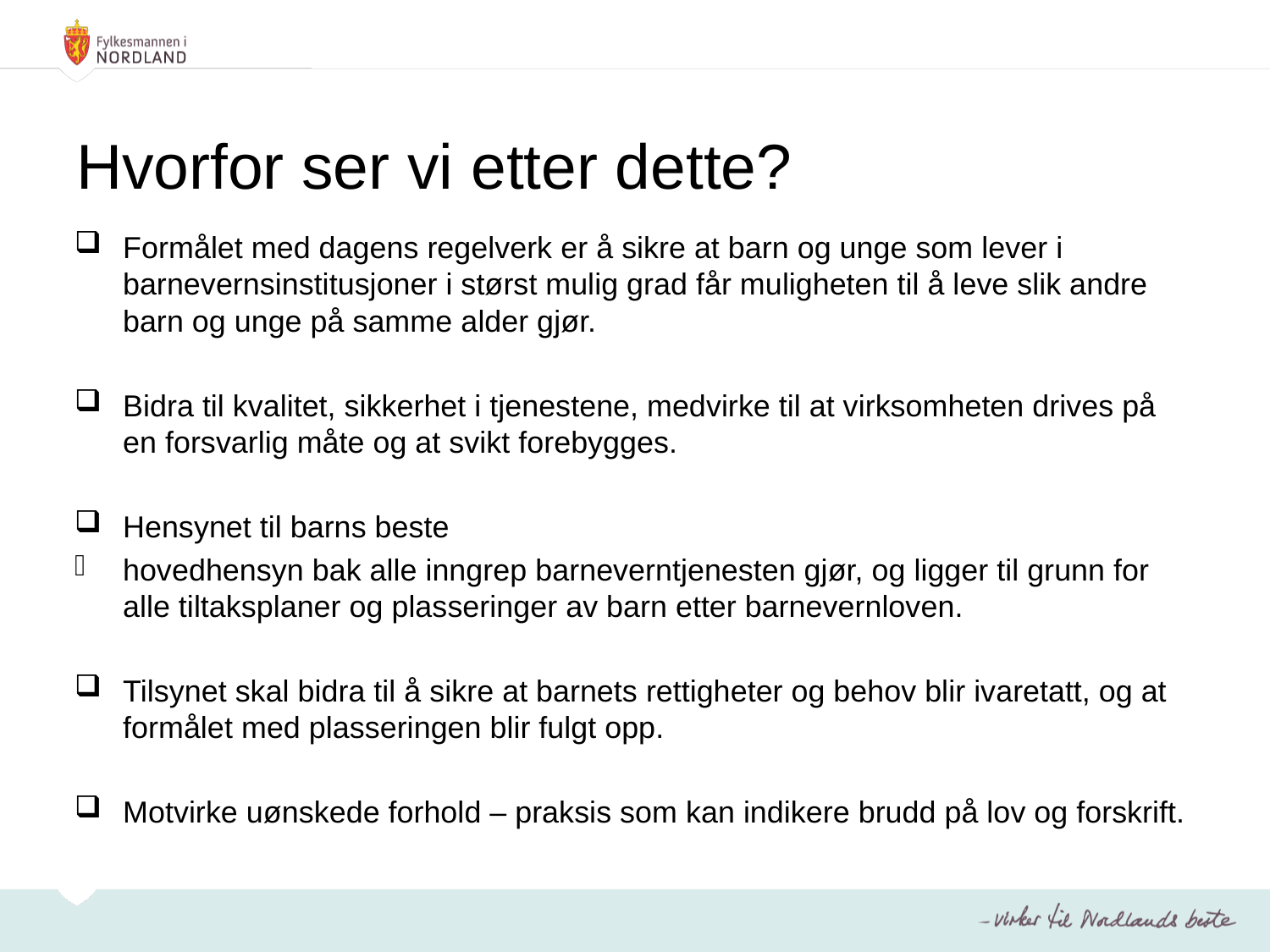

# Hvorfor ser vi etter dette?
Formålet med dagens regelverk er å sikre at barn og unge som lever i barnevernsinstitusjoner i størst mulig grad får muligheten til å leve slik andre barn og unge på samme alder gjør.

Bidra til kvalitet, sikkerhet i tjenestene, medvirke til at virksomheten drives på en forsvarlig måte og at svikt forebygges.

Hensynet til barns beste
hovedhensyn bak alle inngrep barneverntjenesten gjør, og ligger til grunn for alle tiltaksplaner og plasseringer av barn etter barnevernloven.

Tilsynet skal bidra til å sikre at barnets rettigheter og behov blir ivaretatt, og at formålet med plasseringen blir fulgt opp.

Motvirke uønskede forhold – praksis som kan indikere brudd på lov og forskrift.